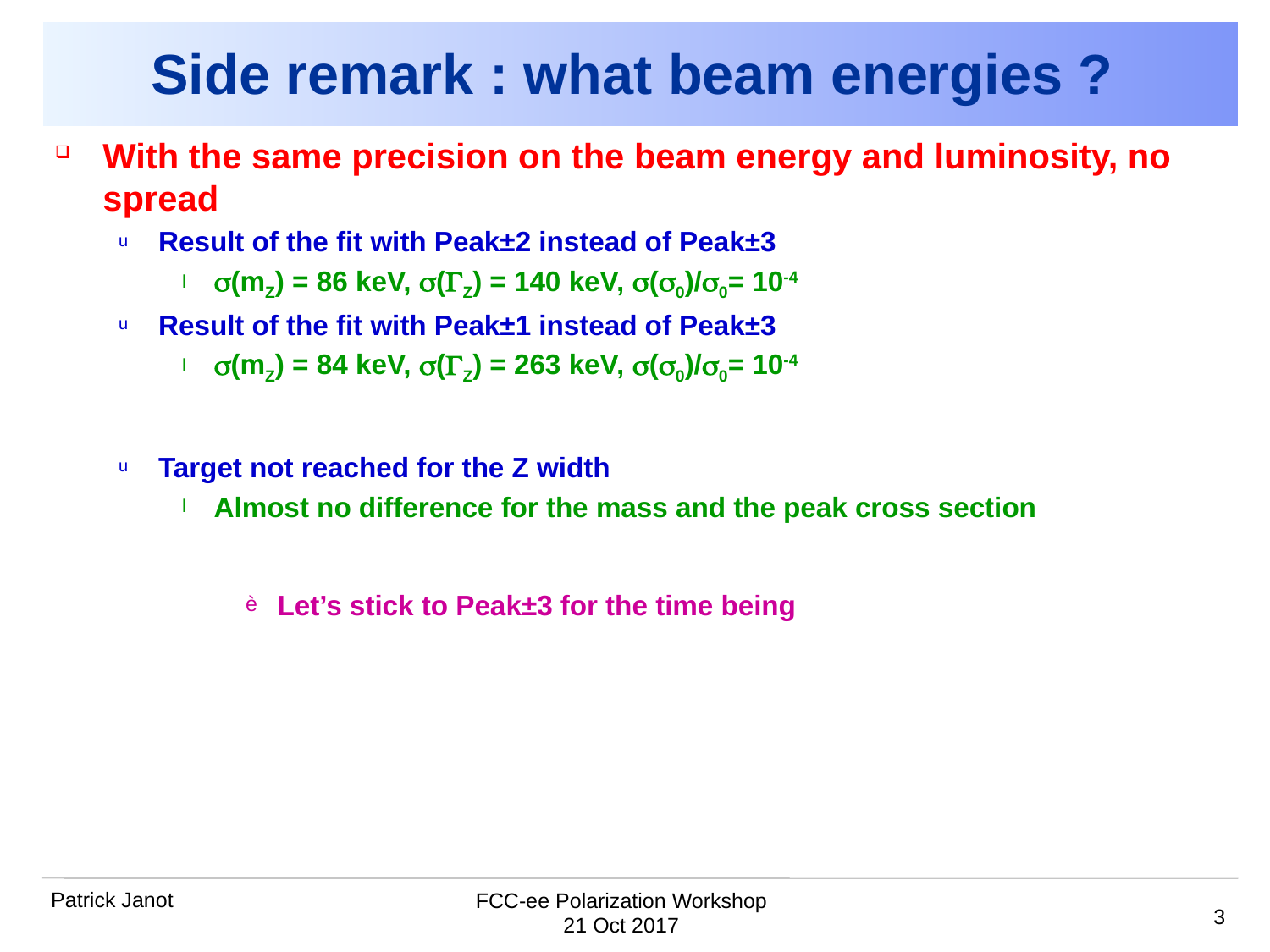

# Side remark : what beam energies ?
With the same precision on the beam energy and luminosity, no spread
Result of the fit with Peak±2 instead of Peak±3
σ(mZ) = 86 keV, σ(ΓZ) = 140 keV, σ(σ0)/σ0= 10-4
Result of the fit with Peak±1 instead of Peak±3
σ(mZ) = 84 keV, σ(ΓZ) = 263 keV, σ(σ0)/σ0= 10-4

Target not reached for the Z width
Almost no difference for the mass and the peak cross section

Let’s stick to Peak±3 for the time being

FCC-ee Polarization Workshop
3
21 Oct 2017